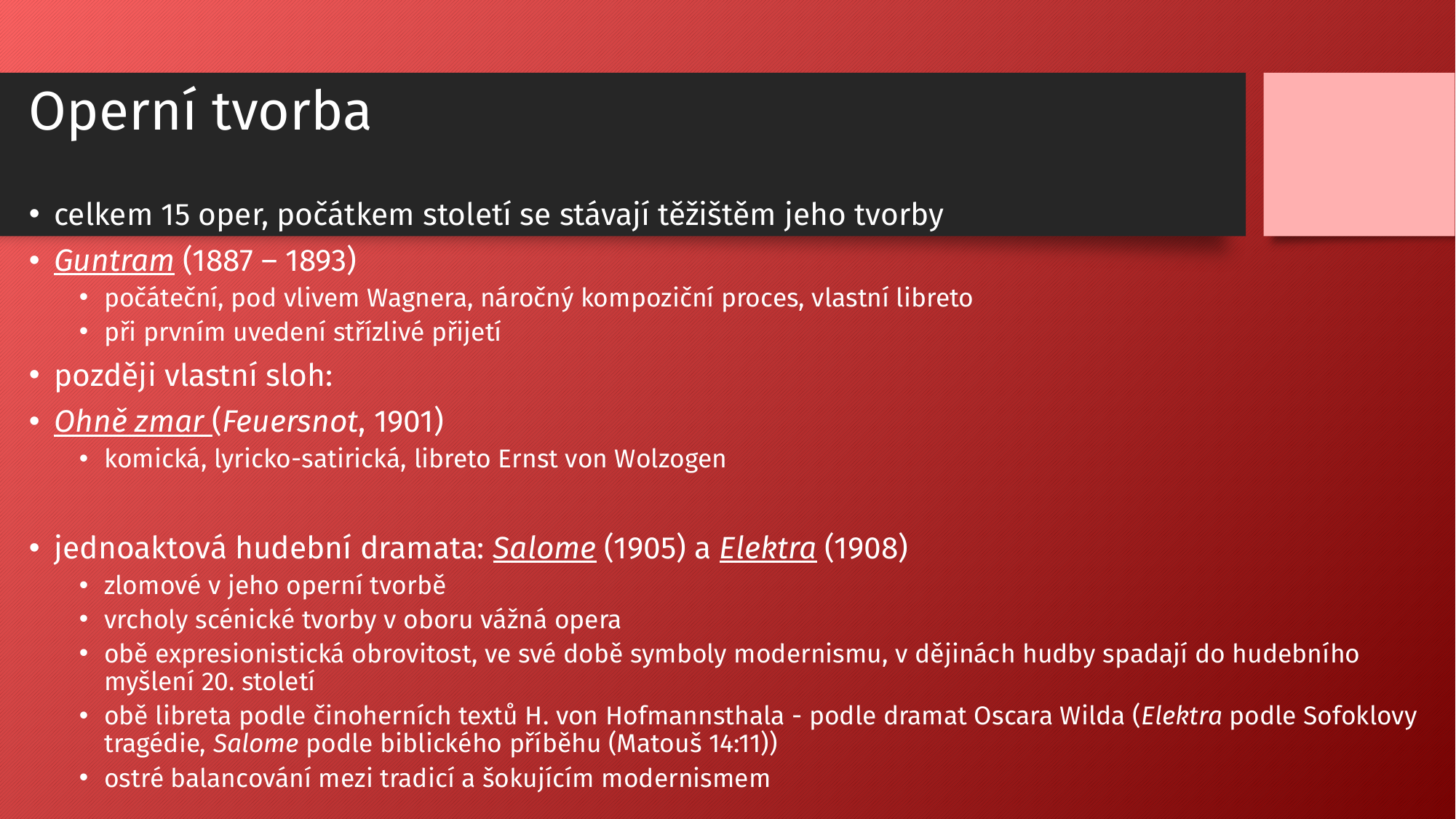

# Operní tvorba
celkem 15 oper, počátkem století se stávají těžištěm jeho tvorby
Guntram (1887 – 1893)
počáteční, pod vlivem Wagnera, náročný kompoziční proces, vlastní libreto
při prvním uvedení střízlivé přijetí
později vlastní sloh:
Ohně zmar (Feuersnot, 1901)
komická, lyricko-satirická, libreto Ernst von Wolzogen

jednoaktová hudební dramata: Salome (1905) a Elektra (1908)
zlomové v jeho operní tvorbě
vrcholy scénické tvorby v oboru vážná opera
obě expresionistická obrovitost, ve své době symboly modernismu, v dějinách hudby spadají do hudebního myšlení 20. století
obě libreta podle činoherních textů H. von Hofmannsthala - podle dramat Oscara Wilda (Elektra podle Sofoklovy tragédie, Salome podle biblického příběhu (Matouš 14:11))
ostré balancování mezi tradicí a šokujícím modernismem